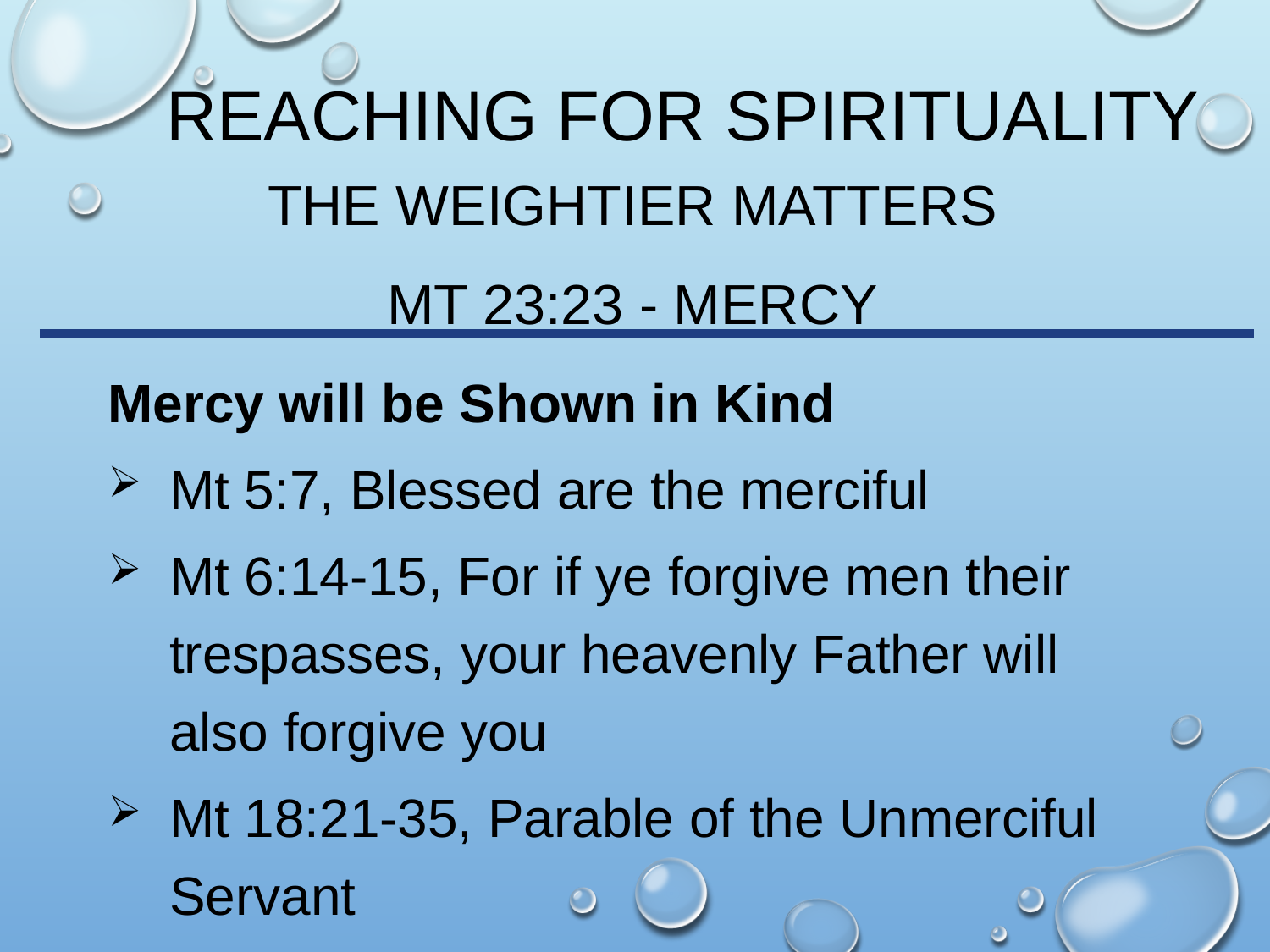

# Reaching for spirituality
The Weightier matters
Mt 23:23 - Mercy
Mercy will be Shown in Kind
Mt 5:7, Blessed are the merciful
Mt 6:14-15, For if ye forgive men their trespasses, your heavenly Father will also forgive you
Mt 18:21-35, Parable of the Unmerciful Servant